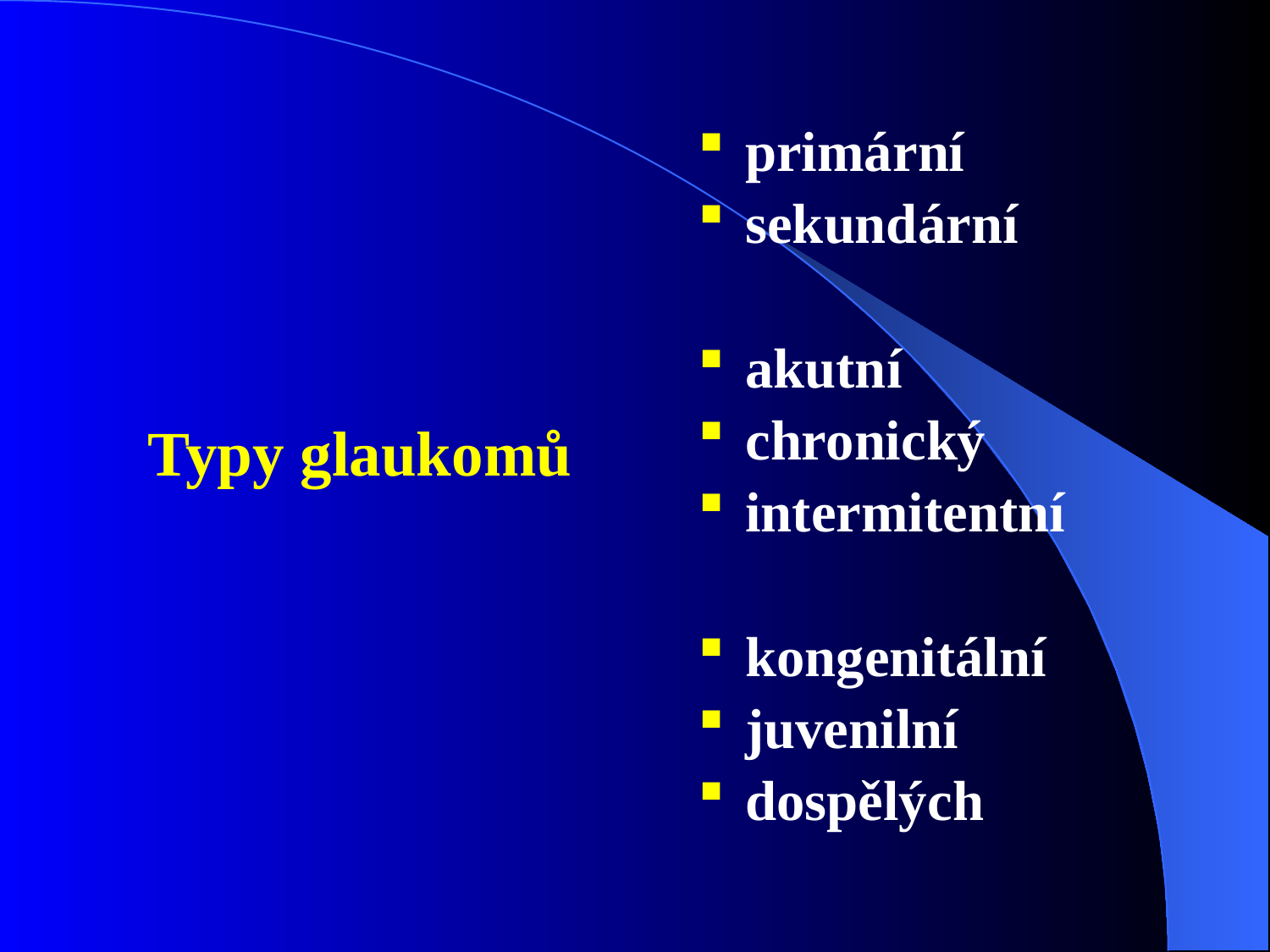

primární
sekundární

akutní
chronický
intermitentní

kongenitální
juvenilní
dospělých
# Typy glaukomů